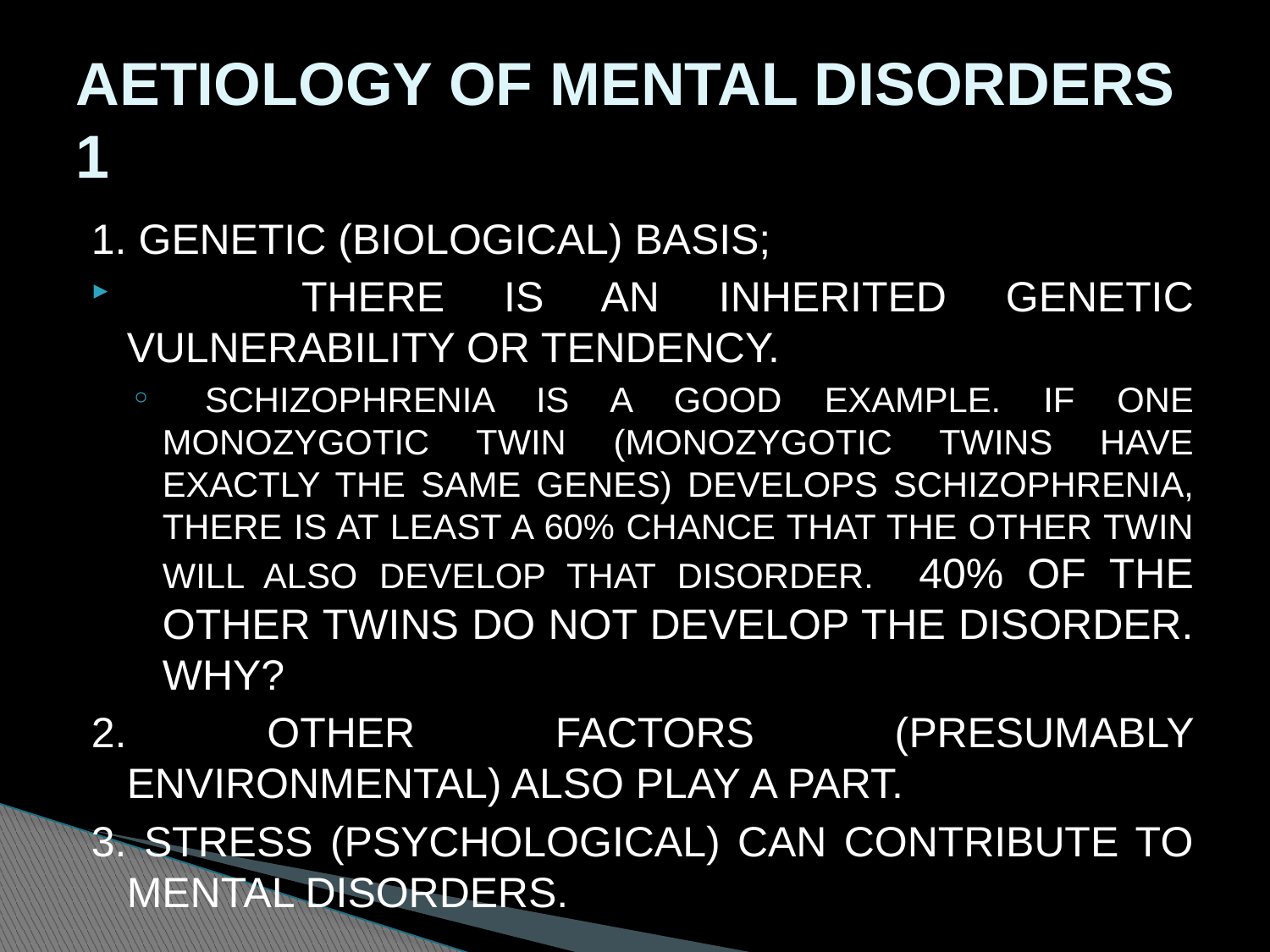

# AETIOLOGY OF MENTAL DISORDERS 1
1. GENETIC (BIOLOGICAL) BASIS;
 	THERE IS AN INHERITED GENETIC VULNERABILITY OR TENDENCY.
 SCHIZOPHRENIA IS A GOOD EXAMPLE. IF ONE MONOZYGOTIC TWIN (MONOZYGOTIC TWINS HAVE EXACTLY THE SAME GENES) DEVELOPS SCHIZOPHRENIA, THERE IS AT LEAST A 60% CHANCE THAT THE OTHER TWIN WILL ALSO DEVELOP THAT DISORDER.  40% OF THE OTHER TWINS DO NOT DEVELOP THE DISORDER. WHY?
2. OTHER FACTORS (PRESUMABLY ENVIRONMENTAL) ALSO PLAY A PART.
3. STRESS (PSYCHOLOGICAL) CAN CONTRIBUTE TO MENTAL DISORDERS.